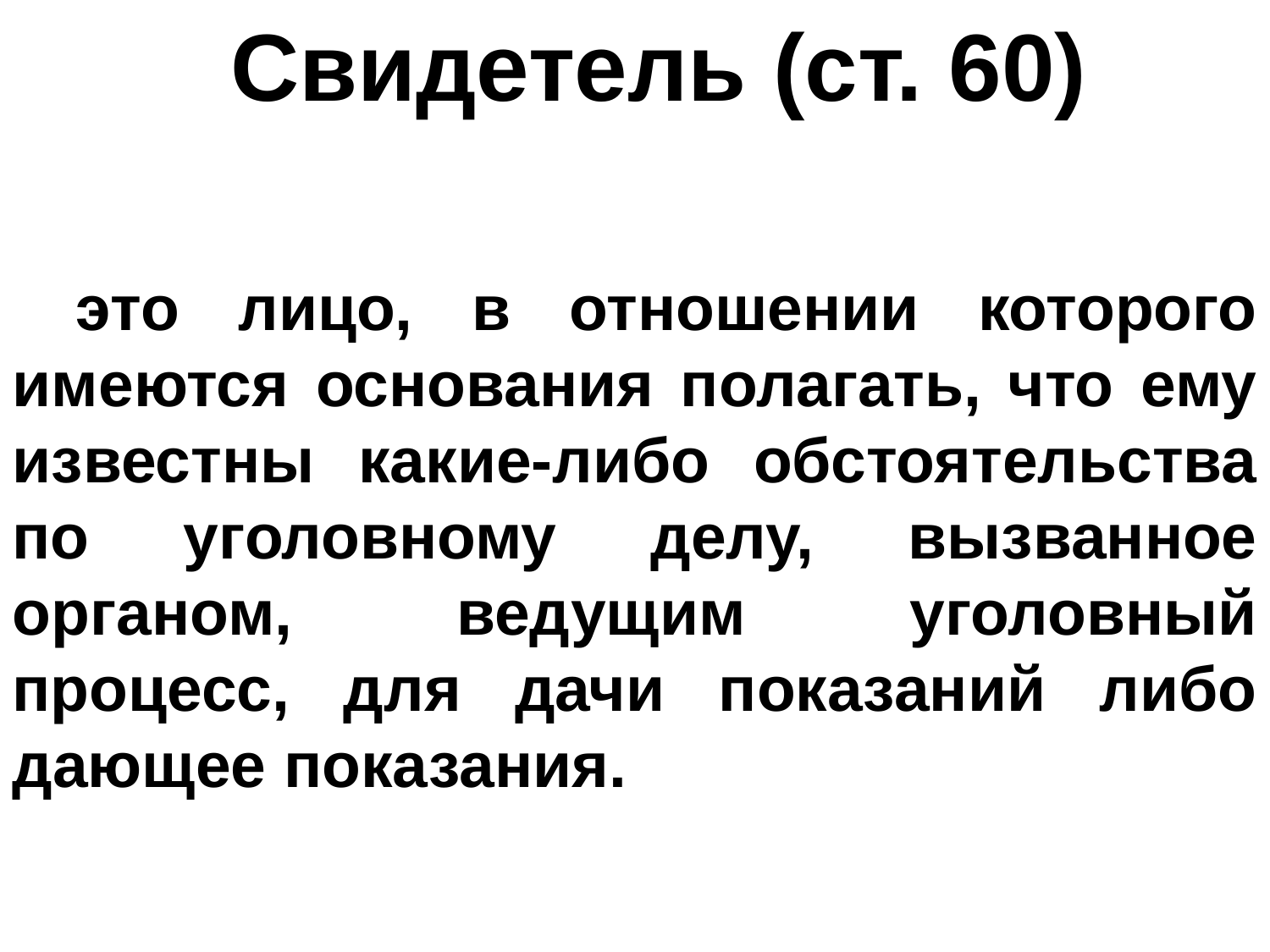

Свидетель (ст. 60)

это лицо, в отношении которого имеются основания полагать, что ему известны какие-либо обстоятельства по уголовному делу, вызванное органом, ведущим уголовный процесс, для дачи показаний либо дающее показания.